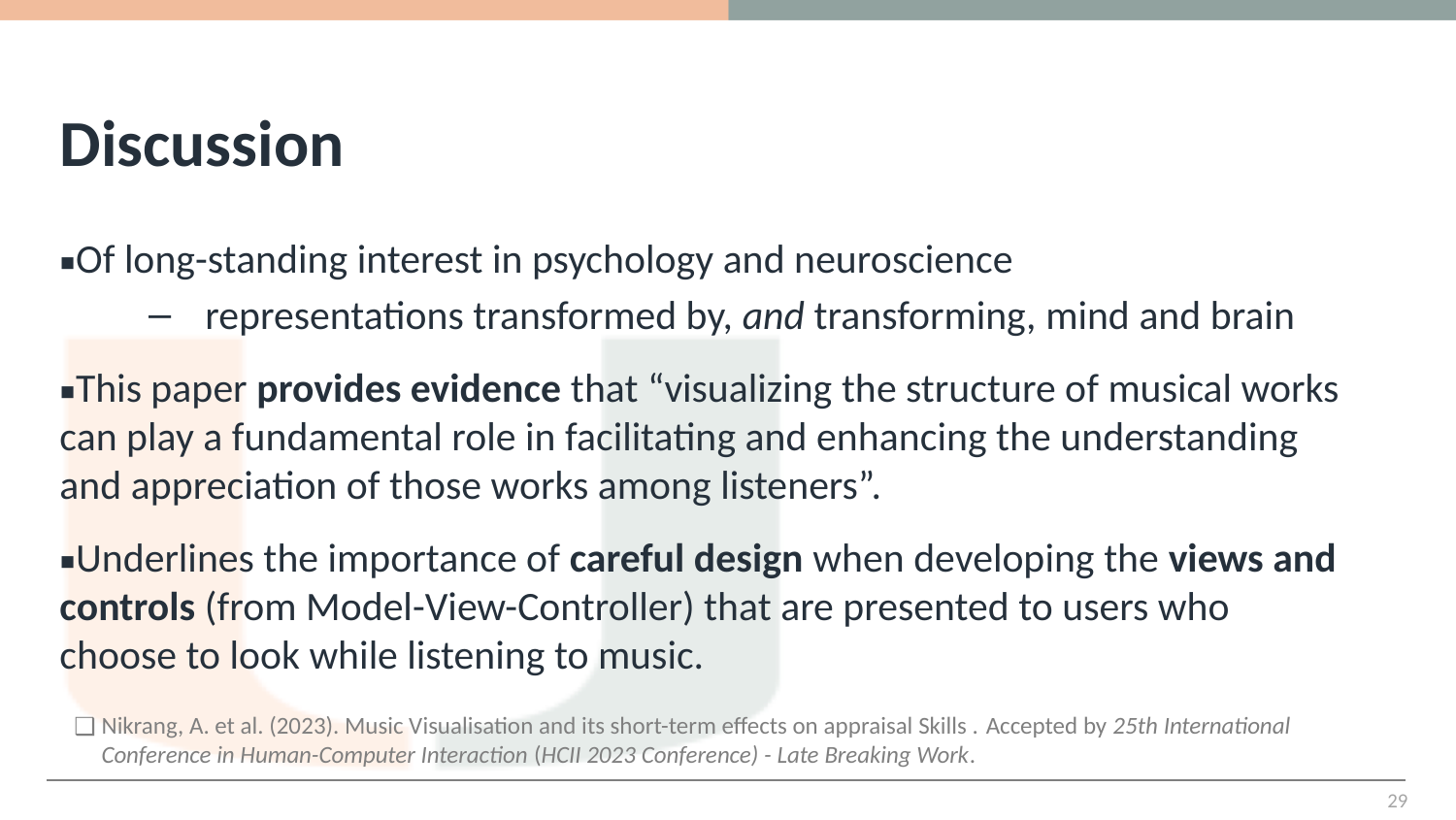

# Discussion
Of long-standing interest in psychology and neuroscience
representations transformed by, and transforming, mind and brain

This paper provides evidence that “visualizing the structure of musical works can play a fundamental role in facilitating and enhancing the understanding and appreciation of those works among listeners”.

Underlines the importance of careful design when developing the views and controls (from Model-View-Controller) that are presented to users who choose to look while listening to music.
Nikrang, A. et al. (2023). Music Visualisation and its short-term effects on appraisal Skills . Accepted by 25th International Conference in Human-Computer Interaction (HCII 2023 Conference) - Late Breaking Work.